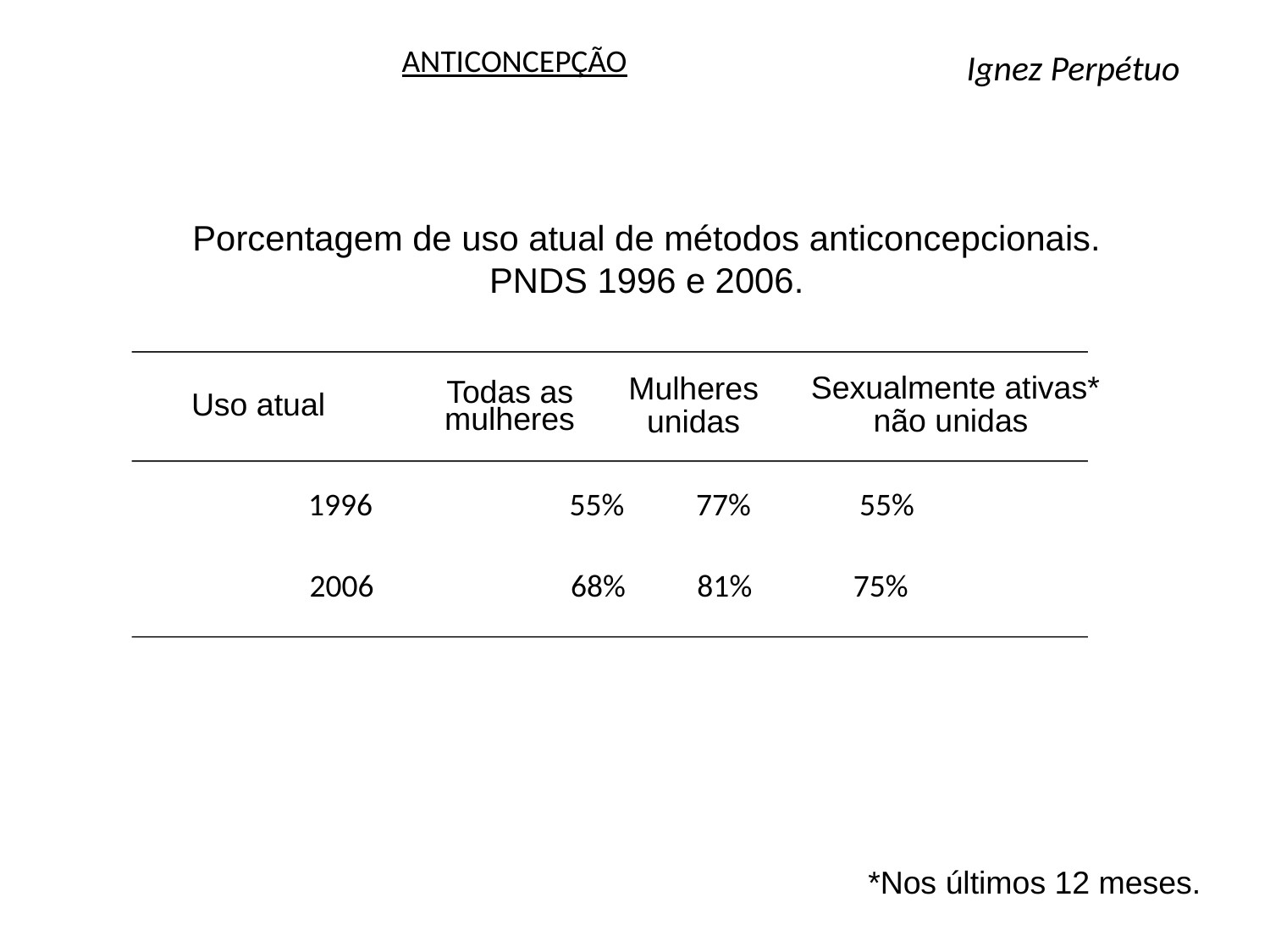

ANTICONCEPÇÃO
Ignez Perpétuo
Porcentagem de uso atual de métodos anticoncepcionais. PNDS 1996 e 2006.

Sexualmente ativas*
não unidas
Mulheres
unidas
Todas as mulheres
Uso atual

1996		 55%          77%	      55%
2006		 68%          81%	     75%

*Nos últimos 12 meses.